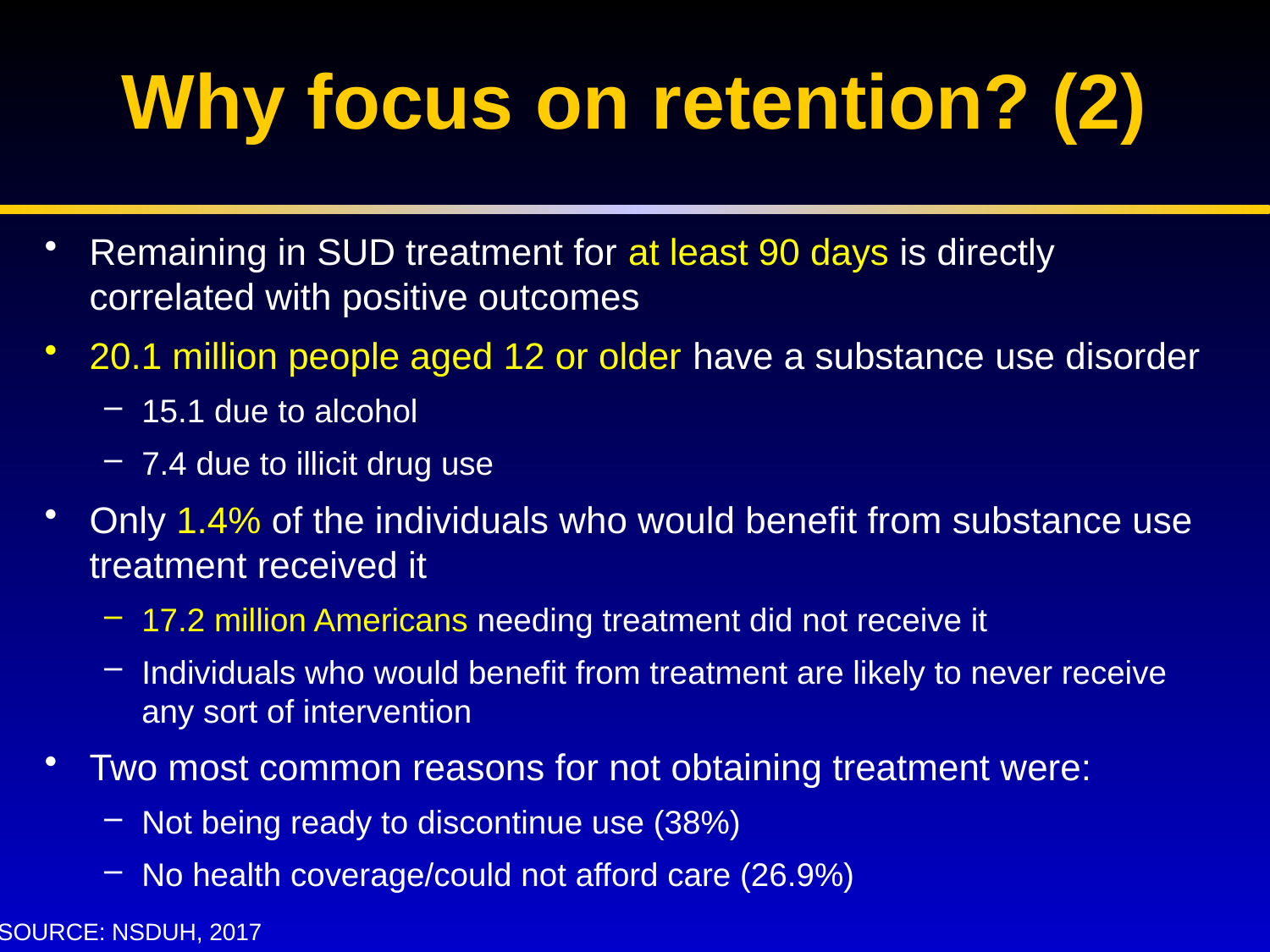

# Why focus on retention? (2)
Remaining in SUD treatment for at least 90 days is directly correlated with positive outcomes
20.1 million people aged 12 or older have a substance use disorder
15.1 due to alcohol
7.4 due to illicit drug use
Only 1.4% of the individuals who would benefit from substance use treatment received it
17.2 million Americans needing treatment did not receive it
Individuals who would benefit from treatment are likely to never receive any sort of intervention
Two most common reasons for not obtaining treatment were:
Not being ready to discontinue use (38%)
No health coverage/could not afford care (26.9%)
SOURCE: NSDUH, 2017